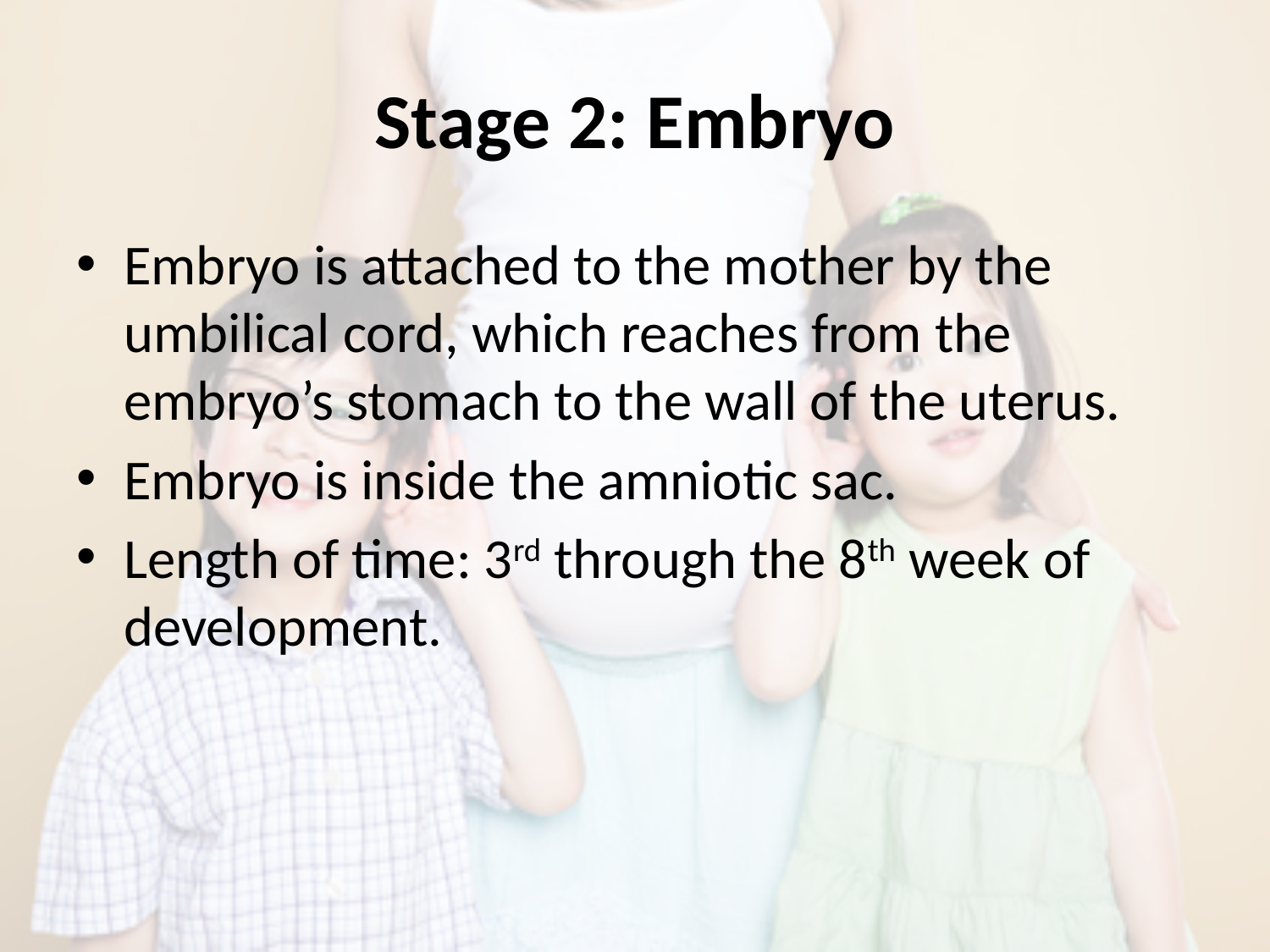

# Stage 2: Embryo
Embryo is attached to the mother by the umbilical cord, which reaches from the embryo’s stomach to the wall of the uterus.
Embryo is inside the amniotic sac.
Length of time: 3rd through the 8th week of development.